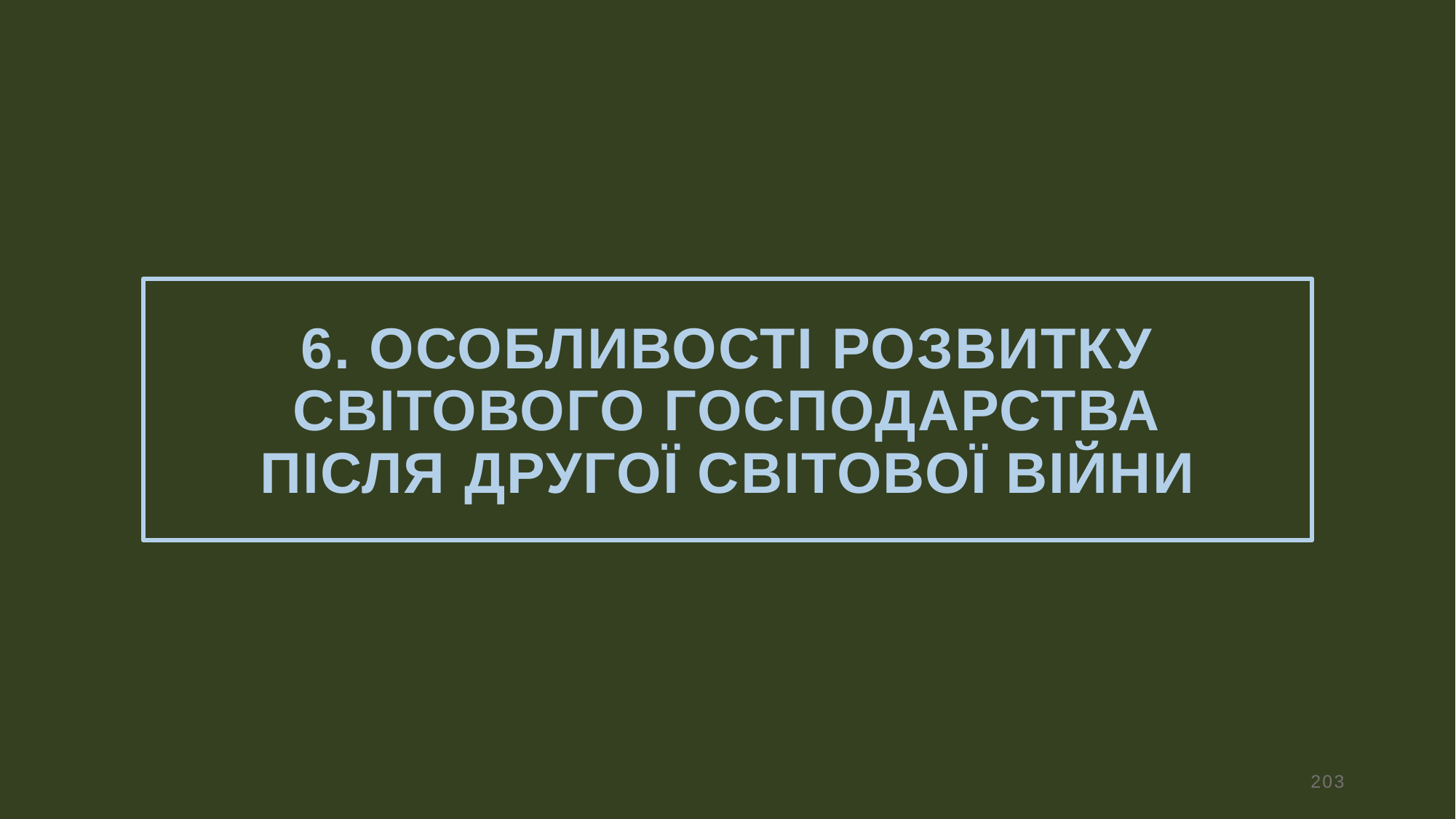

# 6. Особливості розвитку світового господарства після Другої світової війни
203